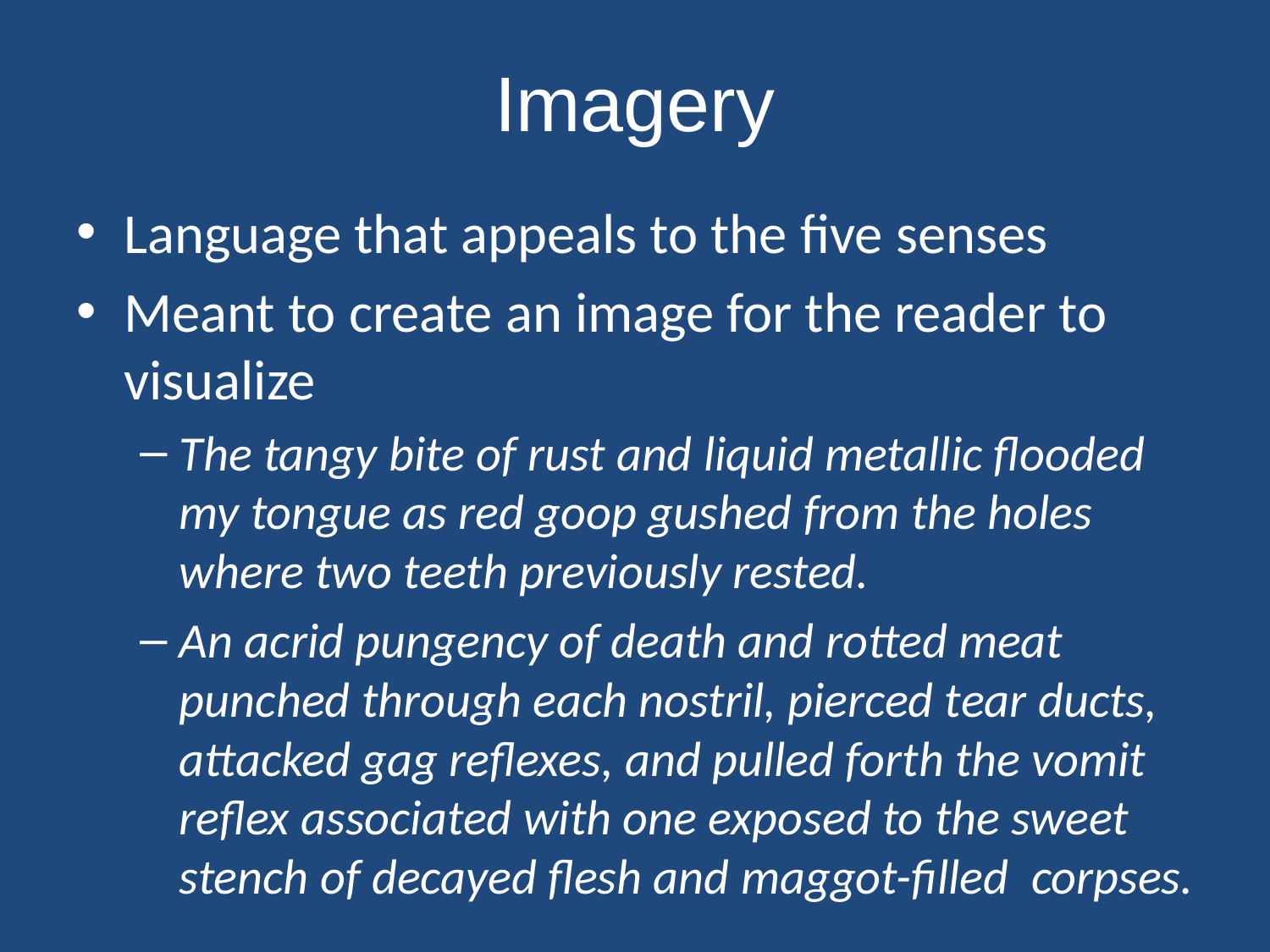

# Imagery
Language that appeals to the five senses
Meant to create an image for the reader to visualize
The tangy bite of rust and liquid metallic flooded my tongue as red goop gushed from the holes where two teeth previously rested.
An acrid pungency of death and rotted meat punched through each nostril, pierced tear ducts, attacked gag reflexes, and pulled forth the vomit reflex associated with one exposed to the sweet stench of decayed flesh and maggot-filled  corpses.